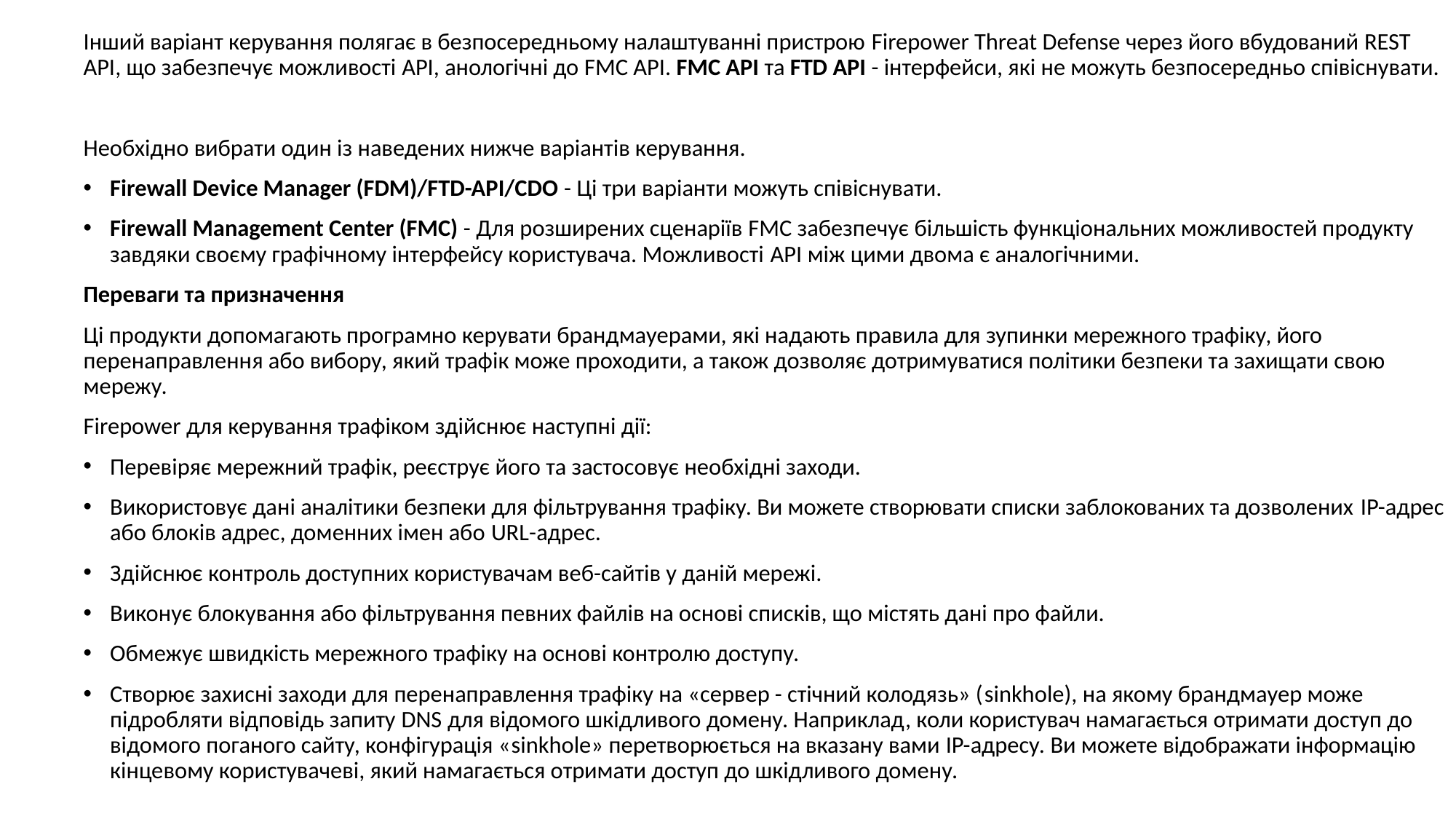

Інший варіант керування полягає в безпосередньому налаштуванні пристрою Firepower Threat Defense через його вбудований REST API, що забезпечує можливості API, анологічні до FMC API. FMC API та FTD API - інтерфейси, які не можуть безпосередньо співіснувати.

Необхідно вибрати один із наведених нижче варіантів керування.
Firewall Device Manager (FDM)/FTD-API/CDO - Ці три варіанти можуть співіснувати.
Firewall Management Center (FMC) - Для розширених сценаріїв FMC забезпечує більшість функціональних можливостей продукту завдяки своєму графічному інтерфейсу користувача. Можливості API між цими двома є аналогічними.
Переваги та призначення
Ці продукти допомагають програмно керувати брандмауерами, які надають правила для зупинки мережного трафіку, його перенаправлення або вибору, який трафік може проходити, а також дозволяє дотримуватися політики безпеки та захищати свою мережу.
Firepower для керування трафіком здійснює наступні дії:
Перевіряє мережний трафік, реєструє його та застосовує необхідні заходи.
Використовує дані аналітики безпеки для фільтрування трафіку. Ви можете створювати списки заблокованих та дозволених IP-адрес або блоків адрес, доменних імен або URL-адрес.
Здійснює контроль доступних користувачам веб-сайтів у даній мережі.
Виконує блокування або фільтрування певних файлів на основі списків, що містять дані про файли.
Обмежує швидкість мережного трафіку на основі контролю доступу.
Створює захисні заходи для перенаправлення трафіку на «сервер - стічний колодязь» (sinkhole), на якому брандмауер може підробляти відповідь запиту DNS для відомого шкідливого домену. Наприклад, коли користувач намагається отримати доступ до відомого поганого сайту, конфігурація «sinkhole» перетворюється на вказану вами IP-адресу. Ви можете відображати інформацію кінцевому користувачеві, який намагається отримати доступ до шкідливого домену.